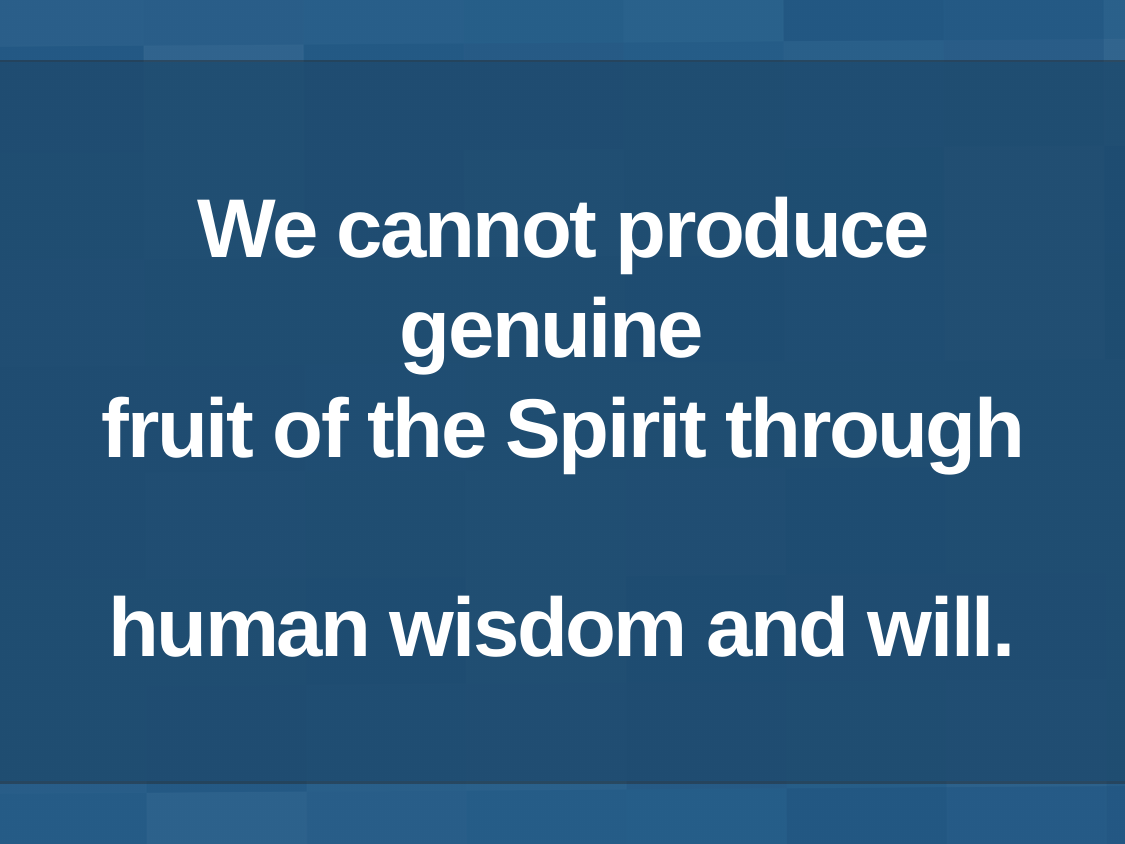

# We cannot produce genuine fruit of the Spirit through human wisdom and will.